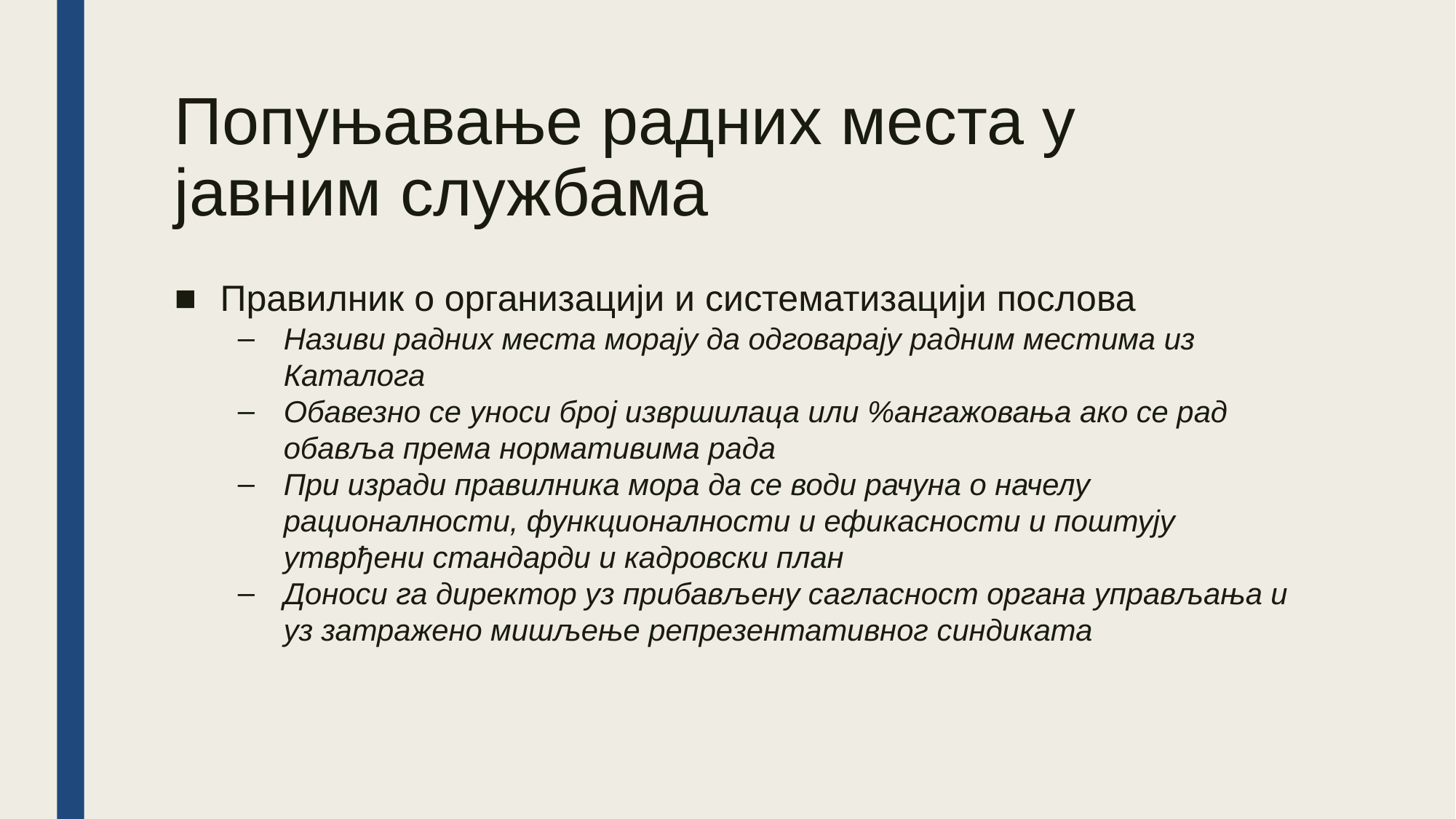

Попуњавање радних места у јавним службама
Правилник о организацији и систематизацији послова
Називи радних места морају да одговарају радним местима из Каталога
Обавезно се уноси број извршилаца или %ангажовања ако се рад обавља према нормативима рада
При изради правилника мора да се води рачуна о начелу рационалности, функционалности и ефикасности и поштују утврђени стандарди и кадровски план
Доноси га директор уз прибављену сагласност органа управљања и уз затражено мишљење репрезентативног синдиката